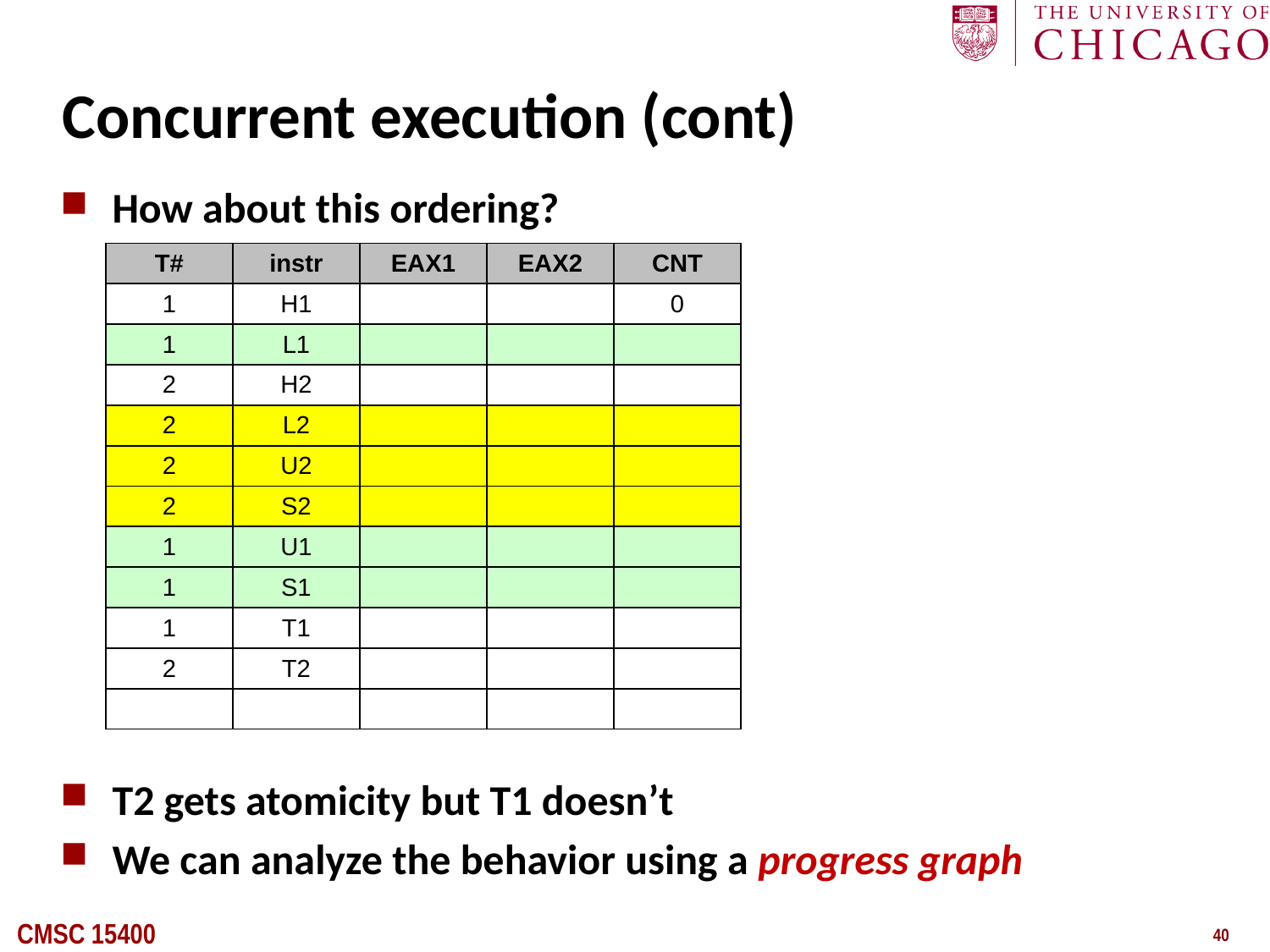

# Concurrent execution (cont)
How about this ordering?

T2 gets atomicity but T1 doesn’t
We can analyze the behavior using a progress graph
| T# | instr | EAX1 | EAX2 | CNT |
| --- | --- | --- | --- | --- |
| 1 | H1 |  |  | 0 |
| 1 | L1 |  |  |  |
| 2 | H2 |  |  |  |
| 2 | L2 |  |  |  |
| 2 | U2 |  |  |  |
| 2 | S2 |  |  |  |
| 1 | U1 |  |  |  |
| 1 | S1 |  |  |  |
| 1 | T1 |  |  |  |
| 2 | T2 |  |  |  |
|  |  |  |  |  |